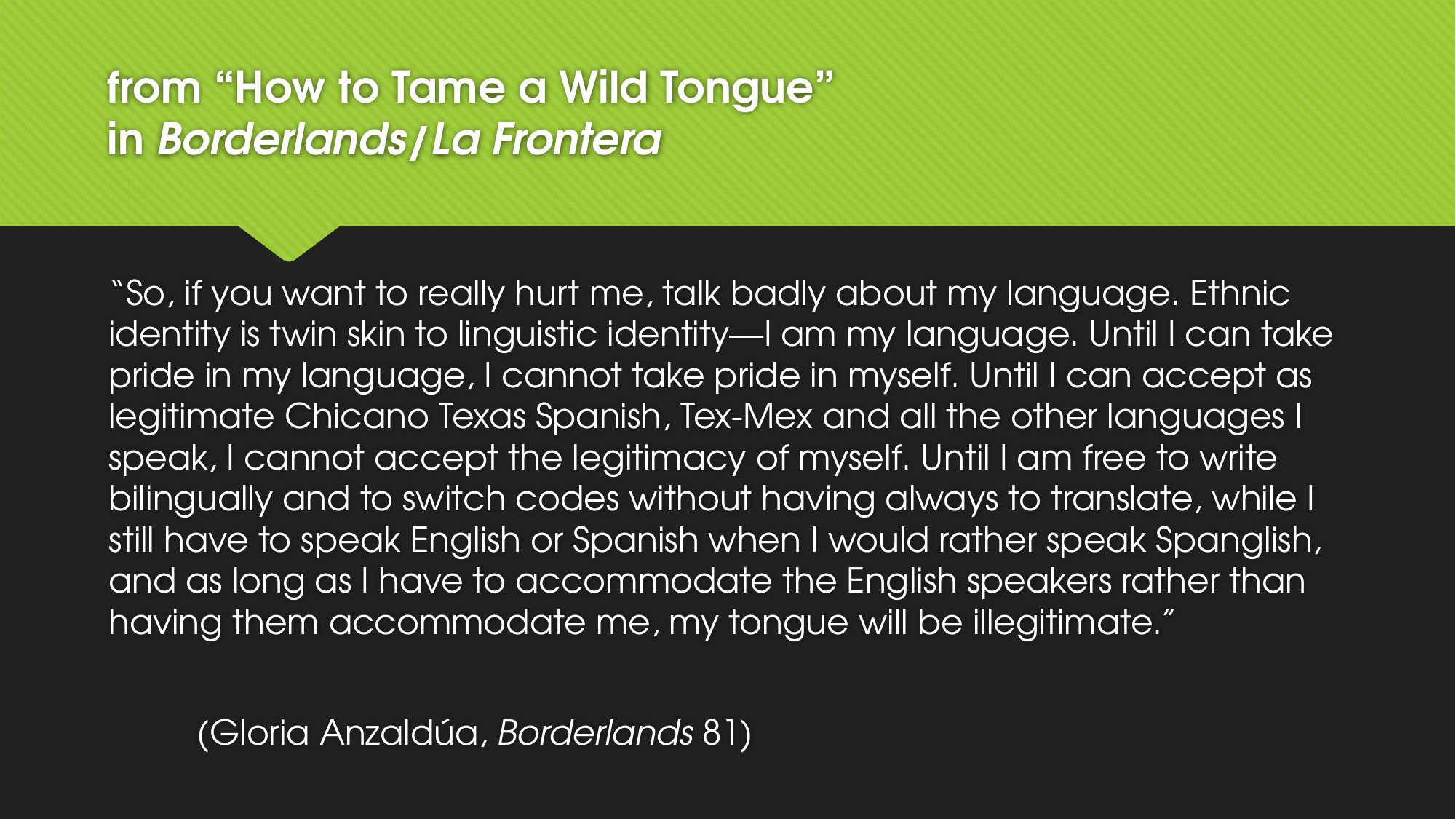

# from “How to Tame a Wild Tongue” in Borderlands/La Frontera
“So, if you want to really hurt me, talk badly about my language. Ethnic identity is twin skin to linguistic identity—I am my language. Until I can take pride in my language, I cannot take pride in myself. Until I can accept as legitimate Chicano Texas Spanish, Tex-Mex and all the other languages I speak, I cannot accept the legitimacy of myself. Until I am free to write bilingually and to switch codes without having always to translate, while I still have to speak English or Spanish when I would rather speak Spanglish, and as long as I have to accommodate the English speakers rather than having them accommodate me, my tongue will be illegitimate.”

										(Gloria Anzaldúa, Borderlands 81)